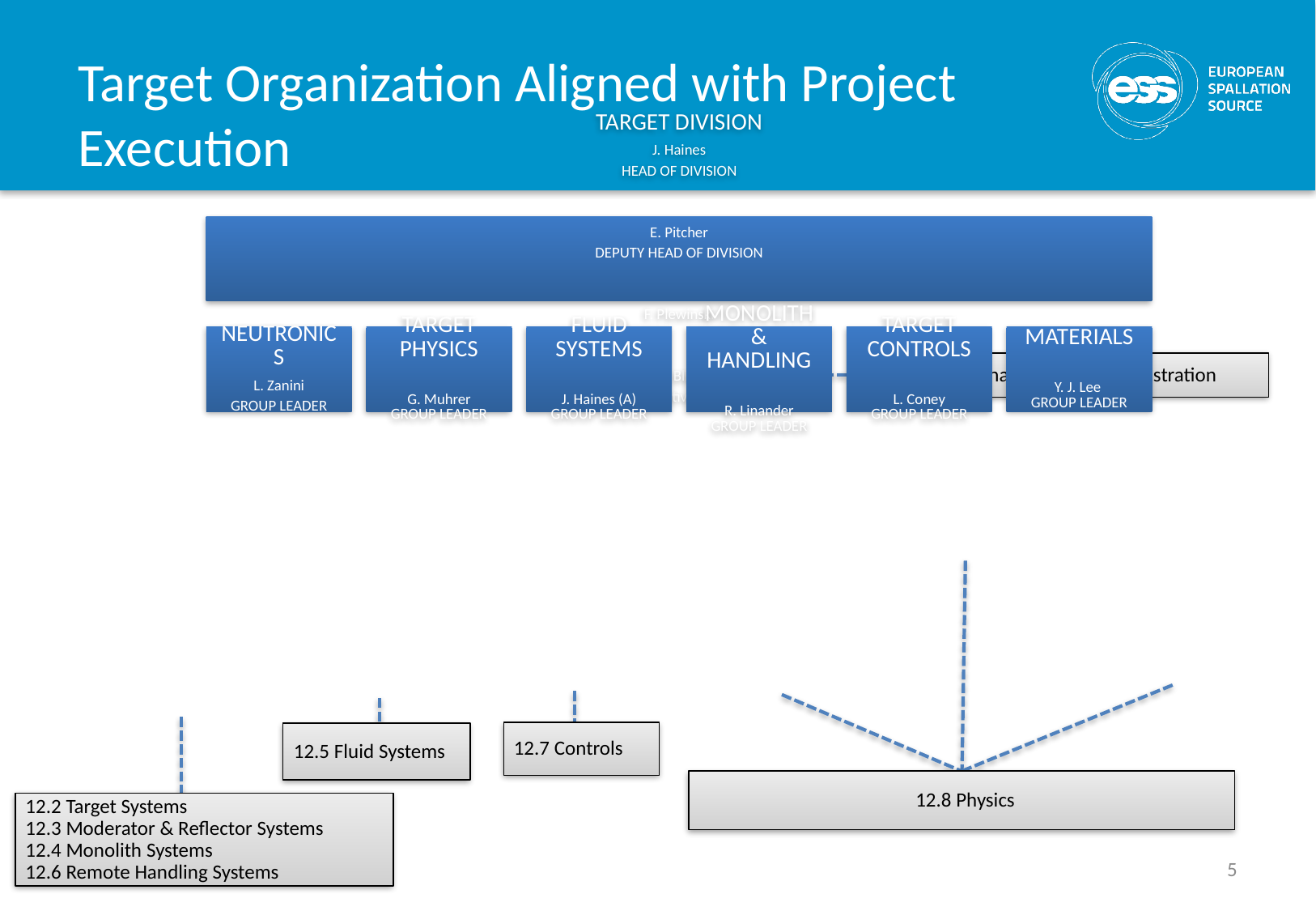

# Target Organization Aligned with Project Execution
TARGET DIVISION
J. Haines
HEAD OF DIVISION
E. Pitcher
DEPUTY HEAD OF DIVISION
F. Plewinski
C. Blixt
Administrative Assistant
NEUTRONICS
L. Zanini
GROUP LEADER
TARGET PHYSICS
G. Muhrer
GROUP LEADER
FLUID SYSTEMS
J. Haines (A)
GROUP LEADER
R. Linander
GROUP LEADER
TARGET CONTROLS
L. Coney
GROUP LEADER
MATERIALS
Y. J. Lee
GROUP LEADER
12.1 Management & Administration
12.7 Controls
12.5 Fluid Systems
12.8 Physics
12.2 Target Systems
12.3 Moderator & Reflector Systems
12.4 Monolith Systems
12.6 Remote Handling Systems
5